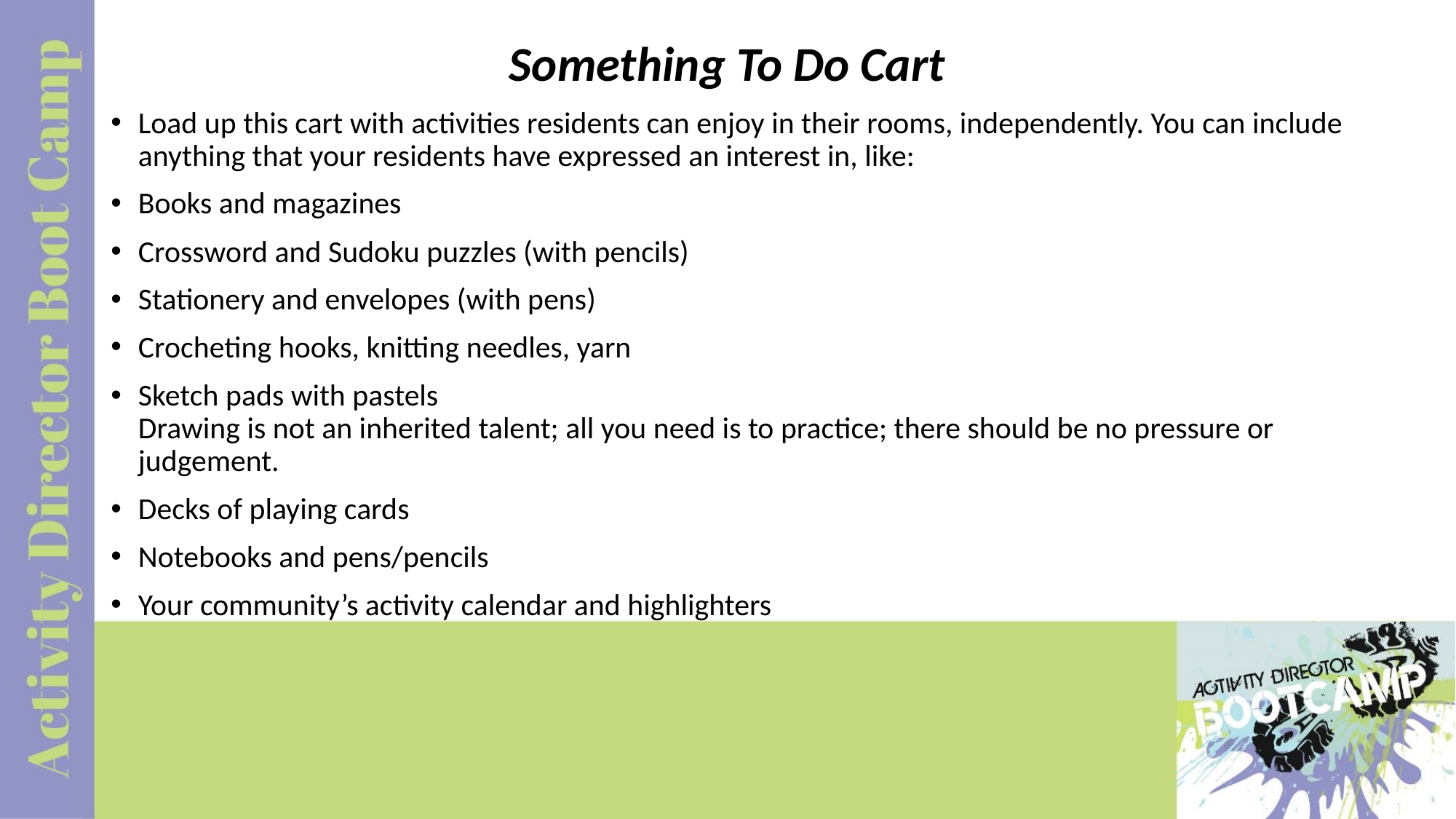

Something To Do Cart
Load up this cart with activities residents can enjoy in their rooms, independently. You can include anything that your residents have expressed an interest in, like:
Books and magazines
Crossword and Sudoku puzzles (with pencils)
Stationery and envelopes (with pens)
Crocheting hooks, knitting needles, yarn
Sketch pads with pastels
Drawing is not an inherited talent; all you need is to practice; there should be no pressure or judgement.
Decks of playing cards
Notebooks and pens/pencils
Your community’s activity calendar and highlighters